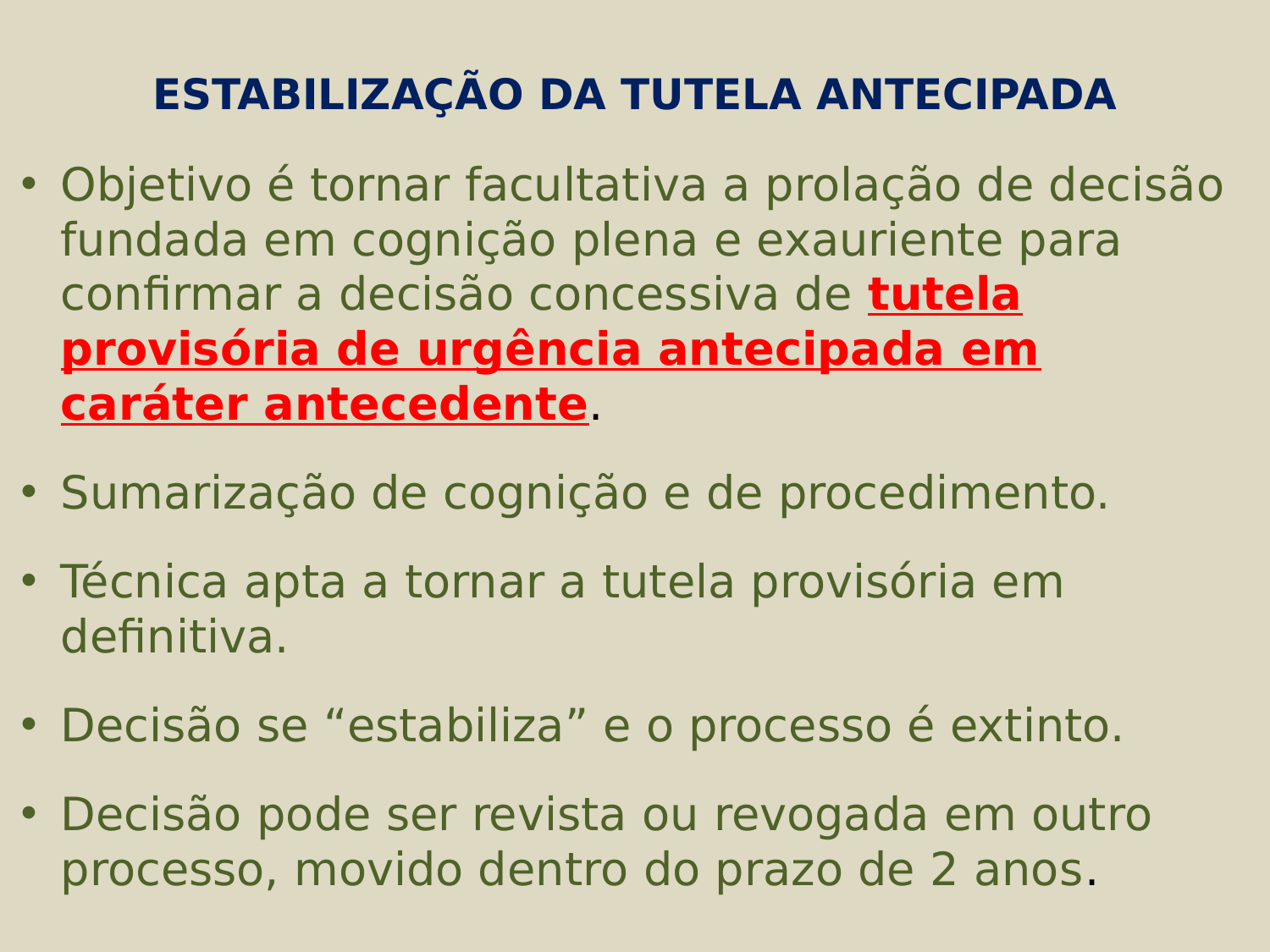

# ESTABILIZAÇÃO DA TUTELA ANTECIPADA
Objetivo é tornar facultativa a prolação de decisão fundada em cognição plena e exauriente para confirmar a decisão concessiva de tutela provisória de urgência antecipada em caráter antecedente.

Sumarização de cognição e de procedimento.

Técnica apta a tornar a tutela provisória em definitiva.

Decisão se “estabiliza” e o processo é extinto.

Decisão pode ser revista ou revogada em outro processo, movido dentro do prazo de 2 anos.